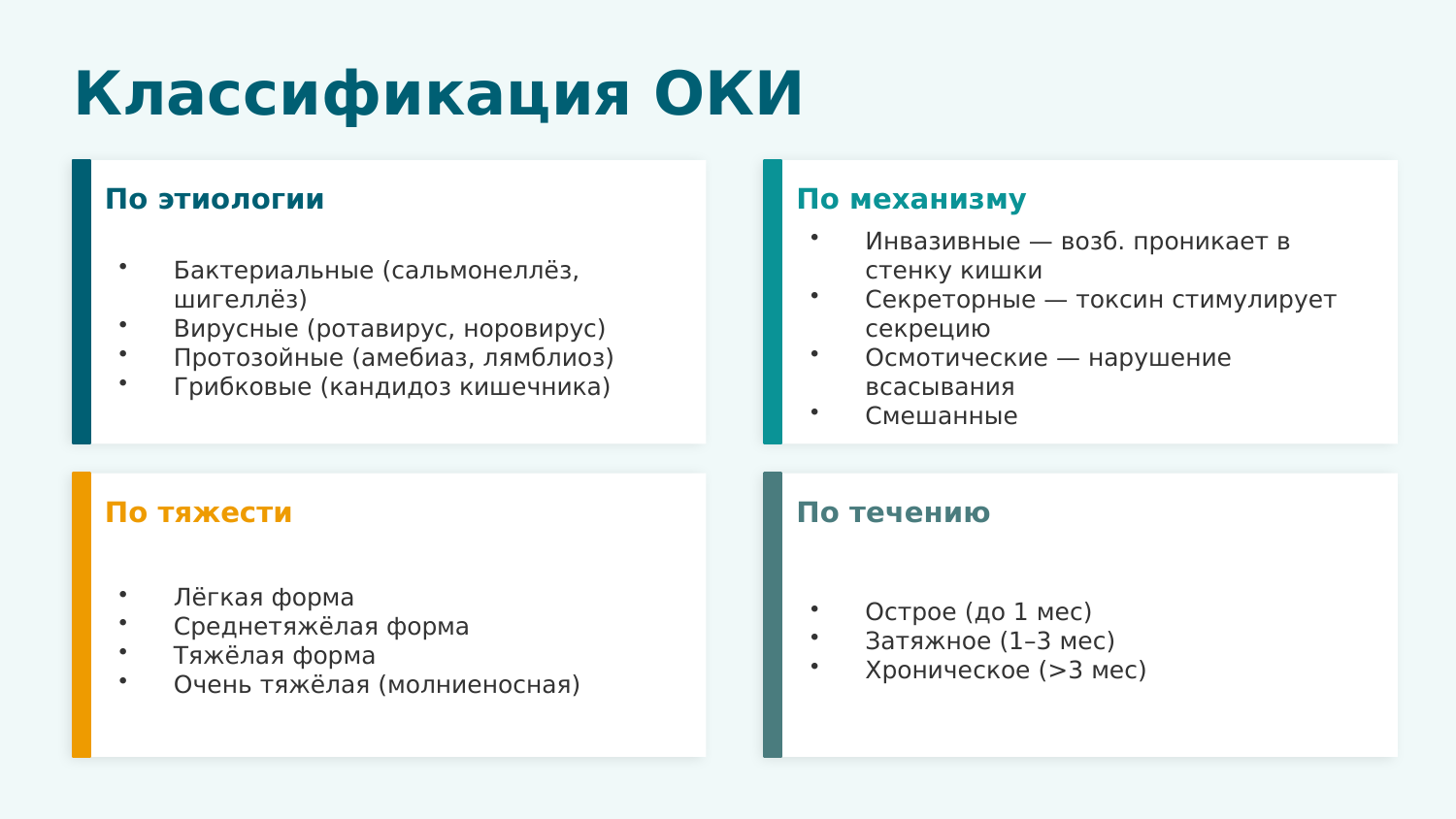

Классификация ОКИ

По этиологии
По механизму
Бактериальные (сальмонеллёз, шигеллёз)
Вирусные (ротавирус, норовирус)
Протозойные (амебиаз, лямблиоз)
Грибковые (кандидоз кишечника)
Инвазивные — возб. проникает в стенку кишки
Секреторные — токсин стимулирует секрецию
Осмотические — нарушение всасывания
Смешанные

По тяжести
По течению
Лёгкая форма
Среднетяжёлая форма
Тяжёлая форма
Очень тяжёлая (молниеносная)
Острое (до 1 мес)
Затяжное (1–3 мес)
Хроническое (>3 мес)